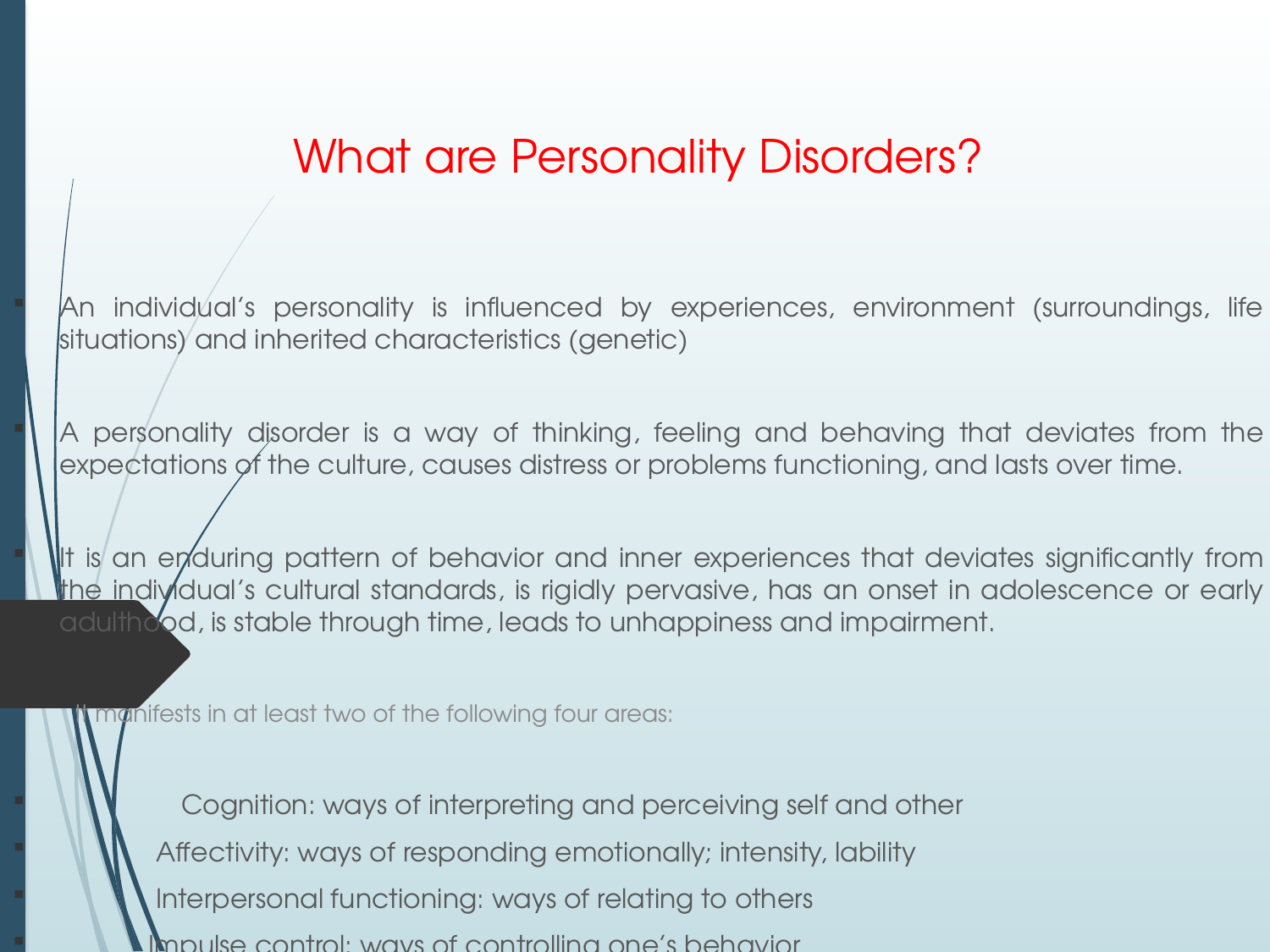

What are Personality Disorders?

An individual’s personality is influenced by experiences, environment (surroundings, life situations) and inherited characteristics (genetic)

A personality disorder is a way of thinking, feeling and behaving that deviates from the expectations of the culture, causes distress or problems functioning, and lasts over time.

It is an enduring pattern of behavior and inner experiences that deviates significantly from the individual’s cultural standards, is rigidly pervasive, has an onset in adolescence or early adulthood, is stable through time, leads to unhappiness and impairment.

		It manifests in at least two of the following four areas:

 		  Cognition: ways of interpreting and perceiving self and other
             Affectivity: ways of responding emotionally; intensity, lability
             Interpersonal functioning: ways of relating to others
            Impulse control: ways of controlling one’s behavior